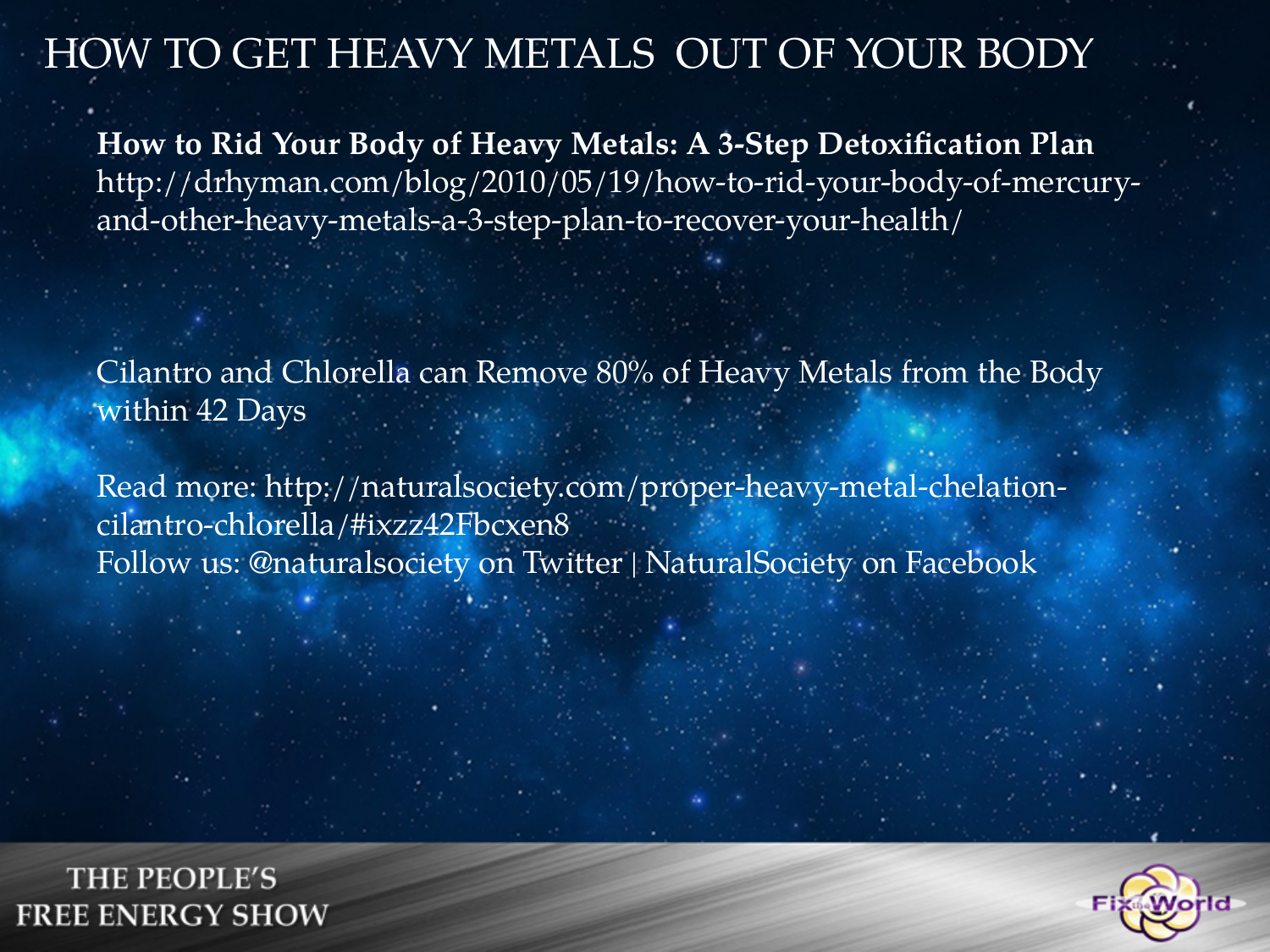

HOW TO GET HEAVY METALS  OUT OF YOUR BODY
How to Rid Your Body of Heavy Metals: A 3-Step Detoxification Plan
http://drhyman.com/blog/2010/05/19/how-to-rid-your-body-of-mercury-and-other-heavy-metals-a-3-step-plan-to-recover-your-health/

Cilantro and Chlorella can Remove 80% of Heavy Metals from the Body within 42 Days
Read more: http://naturalsociety.com/proper-heavy-metal-chelation-cilantro-chlorella/#ixzz42Fbcxen8 
Follow us: @naturalsociety on Twitter | NaturalSociety on Facebook